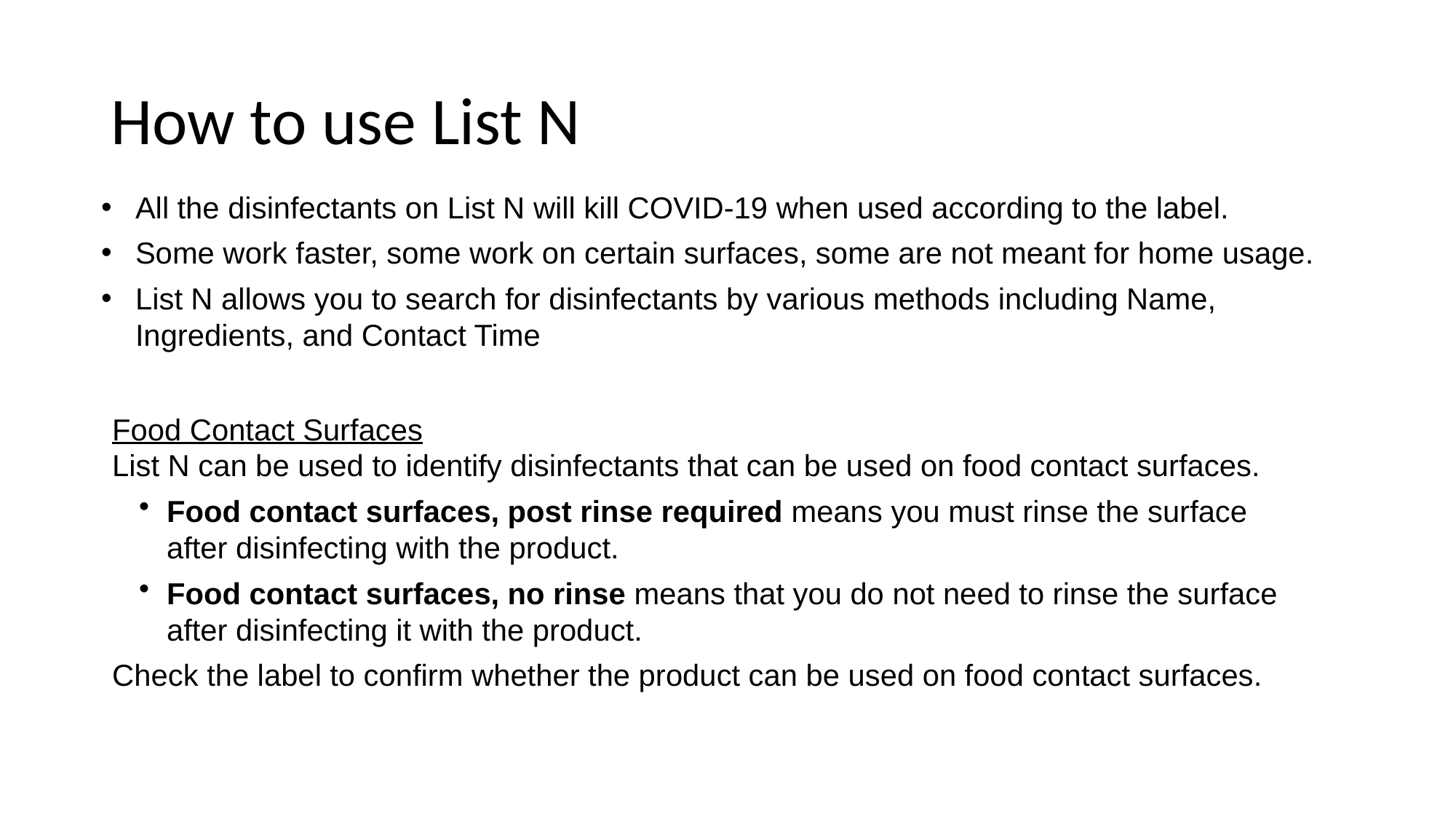

# How to use List N
All the disinfectants on List N will kill COVID-19 when used according to the label.
Some work faster, some work on certain surfaces, some are not meant for home usage.
List N allows you to search for disinfectants by various methods including Name, Ingredients, and Contact Time

Food Contact Surfaces
List N can be used to identify disinfectants that can be used on food contact surfaces.
Food contact surfaces, post rinse required means you must rinse the surface after disinfecting with the product.
Food contact surfaces, no rinse means that you do not need to rinse the surface after disinfecting it with the product.
Check the label to confirm whether the product can be used on food contact surfaces.